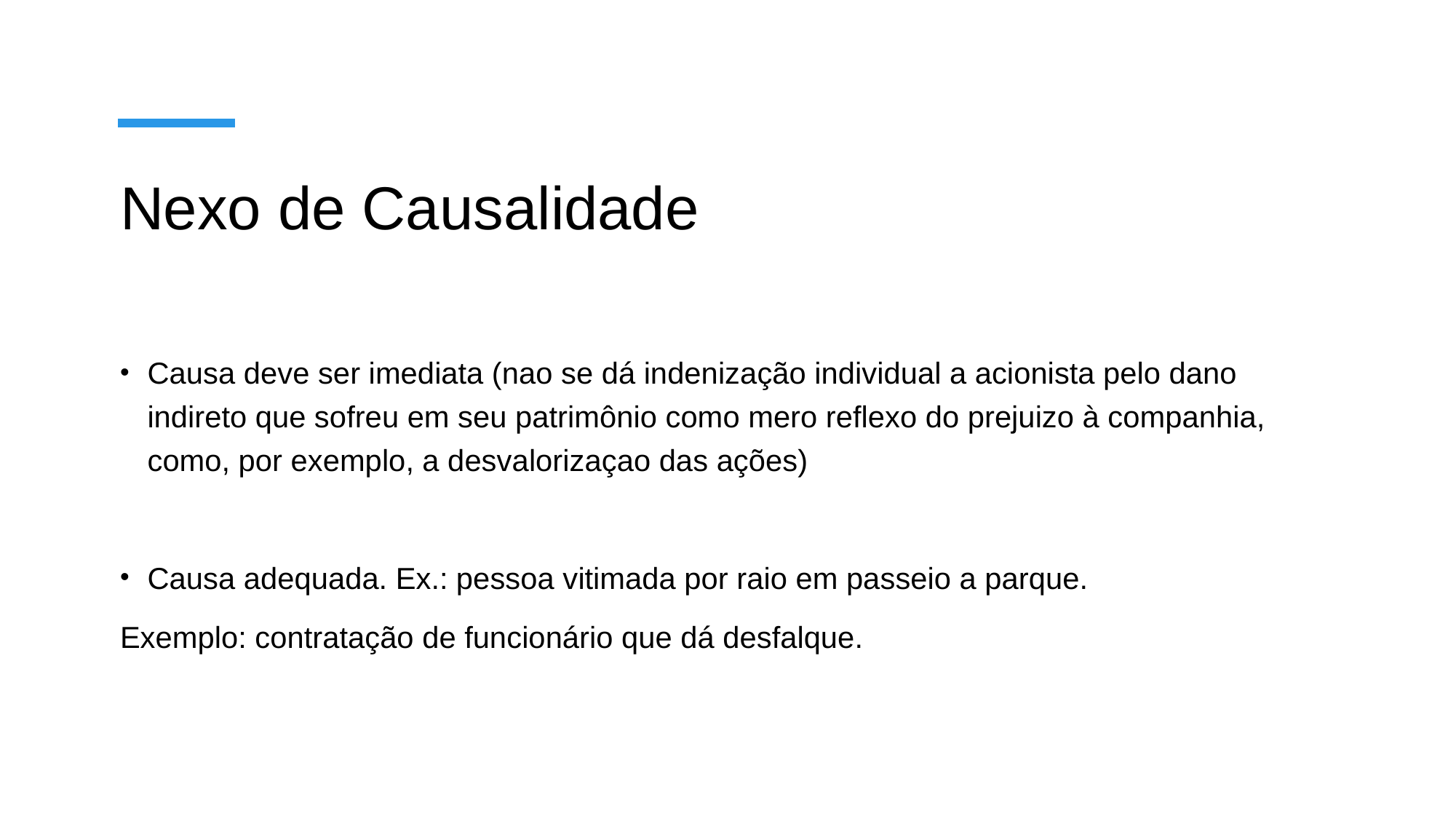

# Nexo de Causalidade
Causa deve ser imediata (nao se dá indenização individual a acionista pelo dano indireto que sofreu em seu patrimônio como mero reflexo do prejuizo à companhia, como, por exemplo, a desvalorizaçao das ações)

Causa adequada. Ex.: pessoa vitimada por raio em passeio a parque.
Exemplo: contratação de funcionário que dá desfalque.